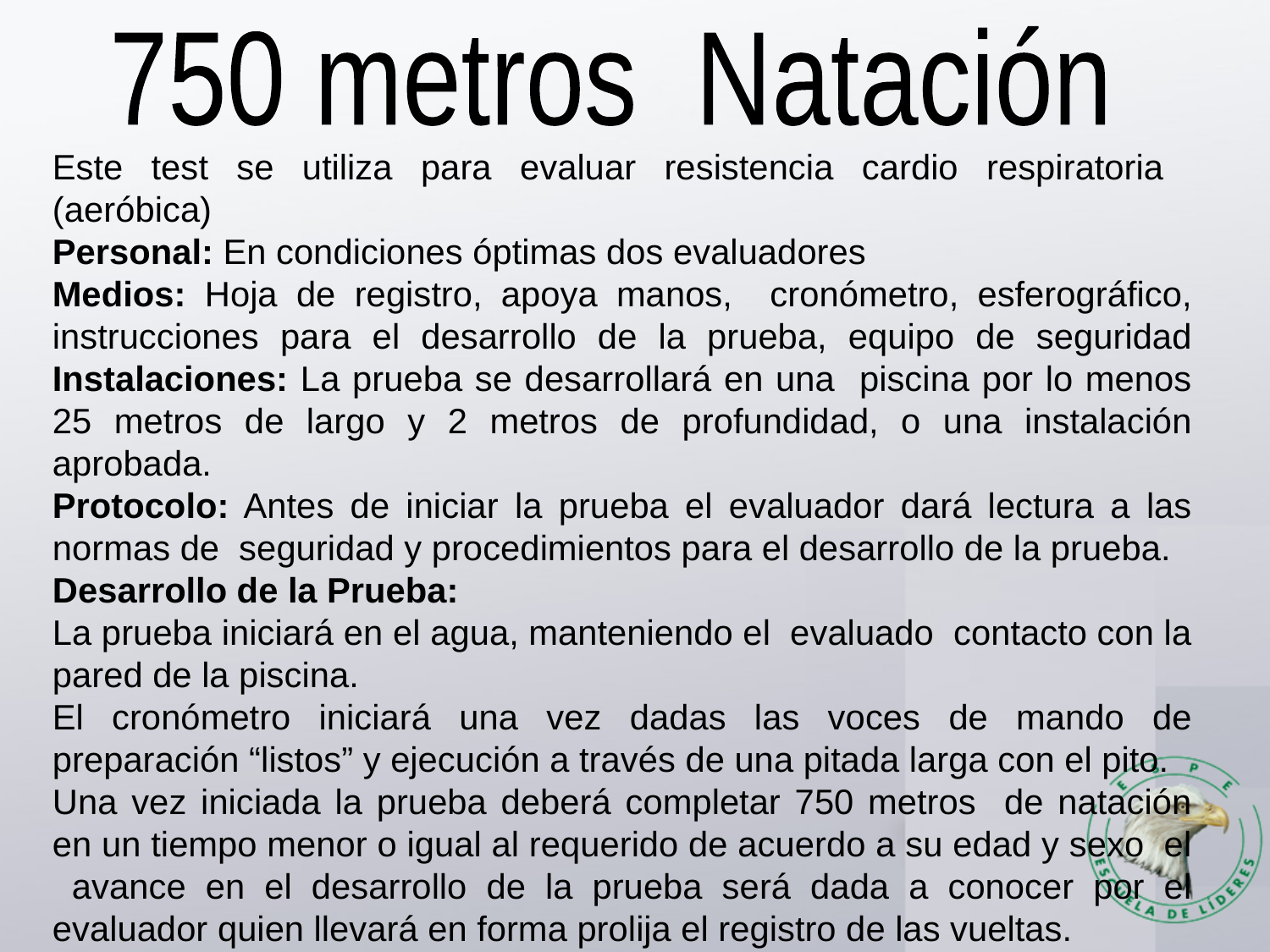

750 metros  Natación

Este test se utiliza para evaluar resistencia cardio respiratoria  (aeróbica)
Personal: En condiciones óptimas dos evaluadores
Medios: Hoja de registro, apoya manos,  cronómetro, esferográfico, instrucciones para el desarrollo de la prueba, equipo de seguridad Instalaciones: La prueba se desarrollará en una  piscina por lo menos 25 metros de largo y 2 metros de profundidad, o una instalación aprobada.
Protocolo: Antes de iniciar la prueba el evaluador dará lectura a las normas de  seguridad y procedimientos para el desarrollo de la prueba.
Desarrollo de la Prueba:
La prueba iniciará en el agua, manteniendo el  evaluado  contacto con la pared de la piscina.
El cronómetro iniciará una vez dadas las voces de mando de preparación “listos” y ejecución a través de una pitada larga con el pito.
Una vez iniciada la prueba deberá completar 750 metros  de natación en un tiempo menor o igual al requerido de acuerdo a su edad y sexo  el  avance en el desarrollo de la prueba será dada a conocer por el evaluador quien llevará en forma prolija el registro de las vueltas.